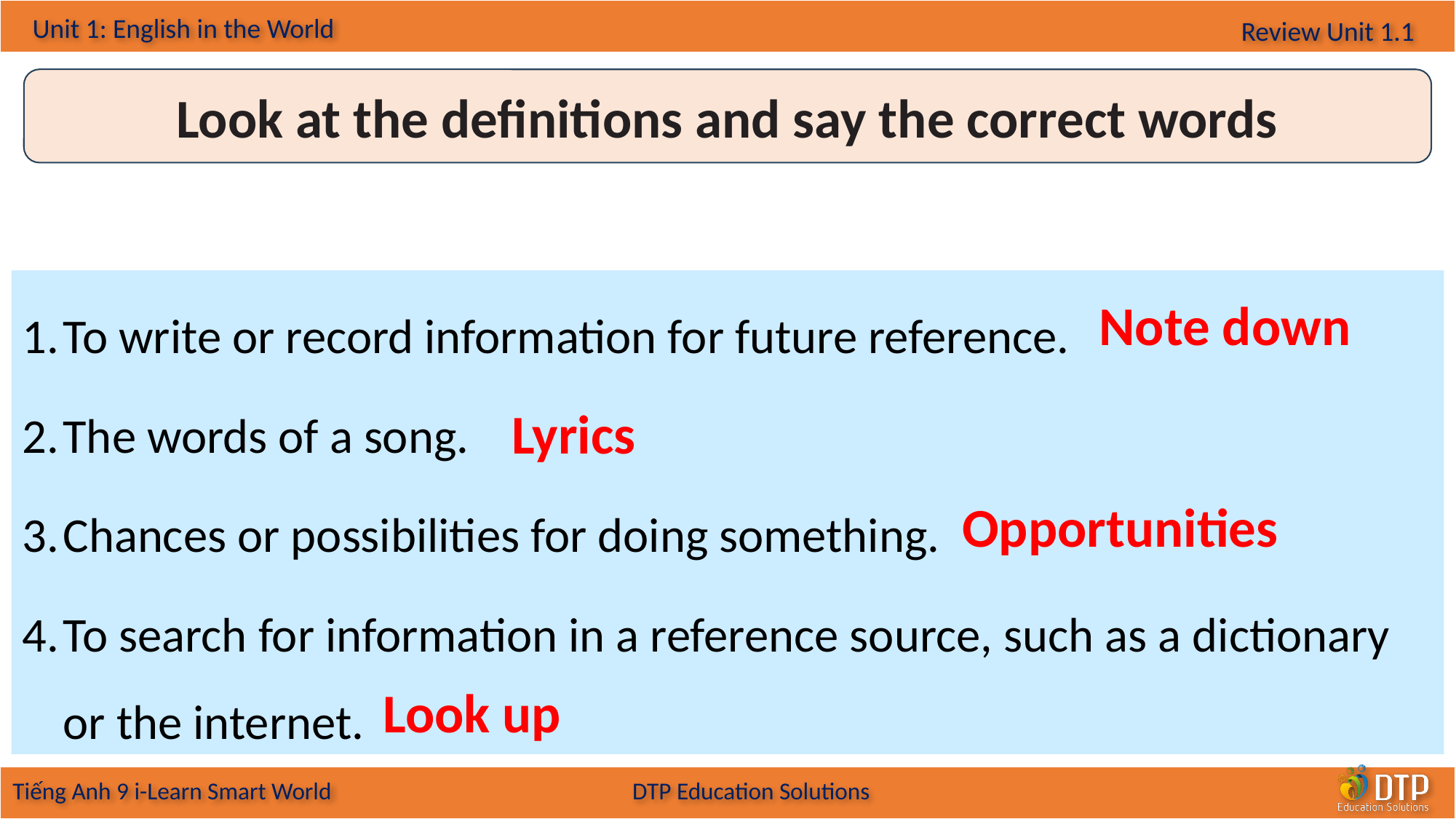

Look at the definitions and say the correct words
To write or record information for future reference.
The words of a song.
Chances or possibilities for doing something.
To search for information in a reference source, such as a dictionary or the internet.
Note down
Lyrics
Opportunities
Look up